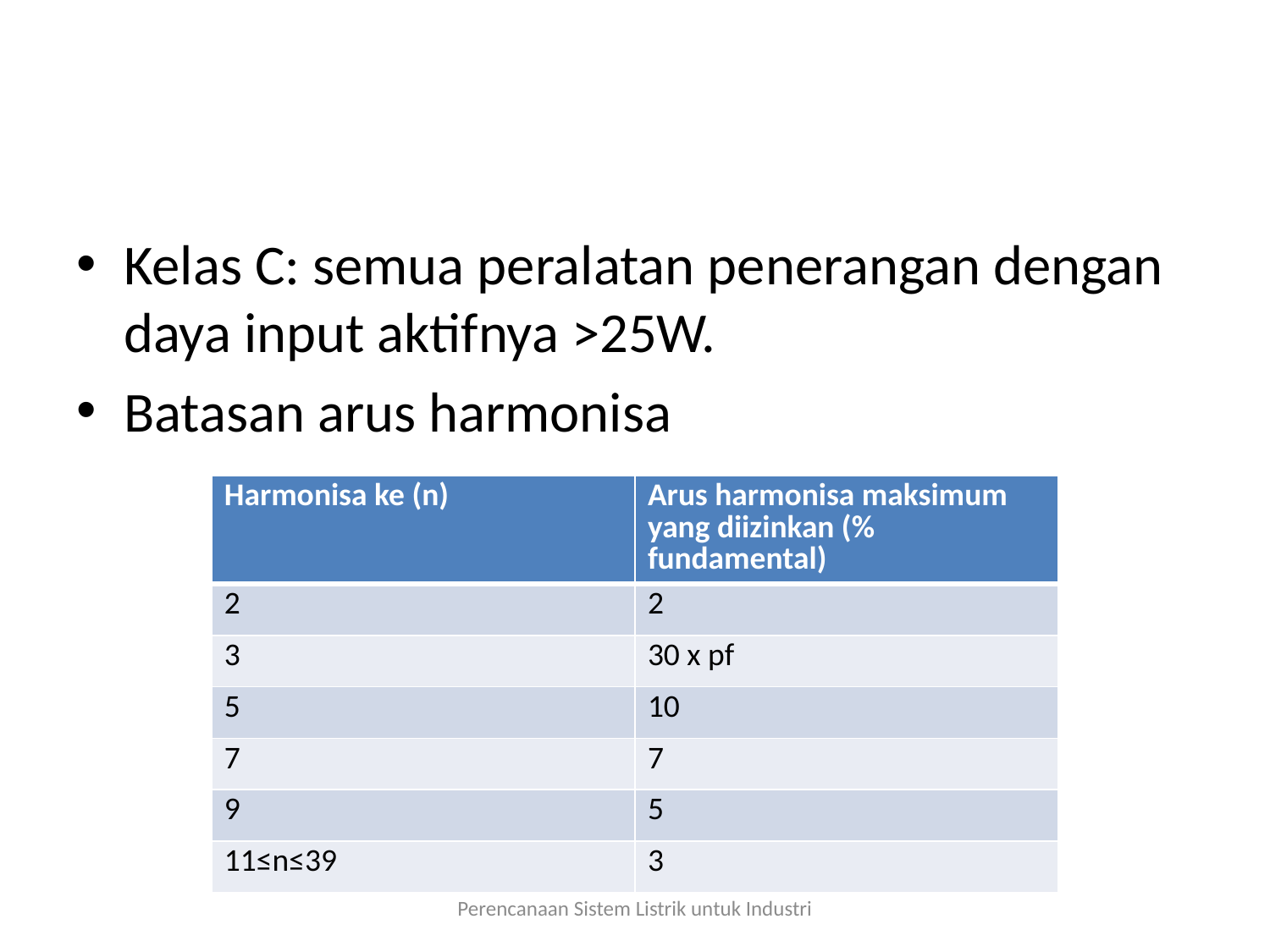

#
Kelas C: semua peralatan penerangan dengan daya input aktifnya >25W.
Batasan arus harmonisa

| Harmonisa ke (n) | Arus harmonisa maksimum yang diizinkan (% fundamental) |
| --- | --- |
| 2 | 2 |
| 3 | 30 x pf |
| 5 | 10 |
| 7 | 7 |
| 9 | 5 |
| 11≤n≤39 | 3 |
Perencanaan Sistem Listrik untuk Industri